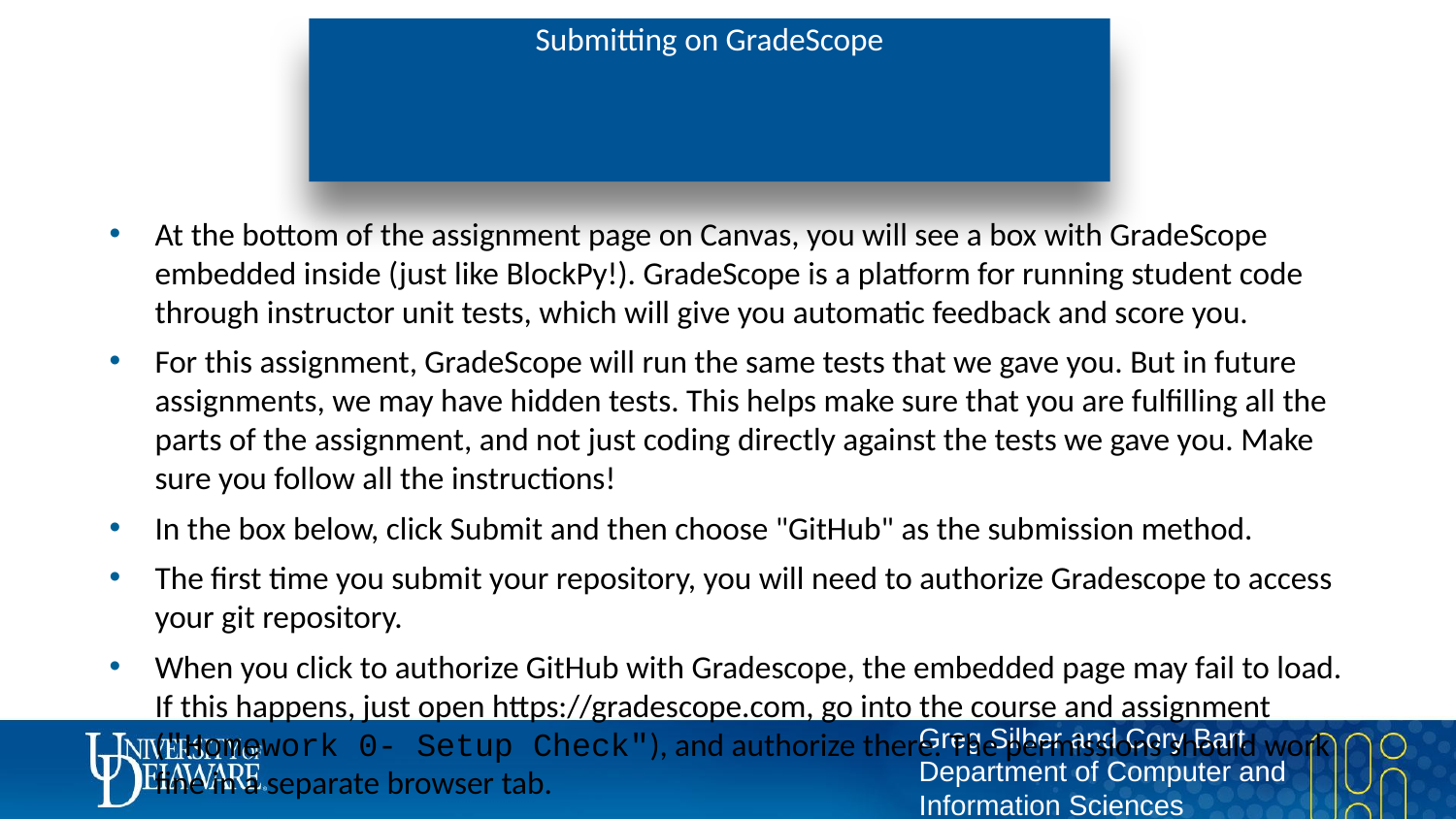

# Submitting on GradeScope

At the bottom of the assignment page on Canvas, you will see a box with GradeScope embedded inside (just like BlockPy!). GradeScope is a platform for running student code through instructor unit tests, which will give you automatic feedback and score you.
For this assignment, GradeScope will run the same tests that we gave you. But in future assignments, we may have hidden tests. This helps make sure that you are fulfilling all the parts of the assignment, and not just coding directly against the tests we gave you. Make sure you follow all the instructions!
In the box below, click Submit and then choose "GitHub" as the submission method.
The first time you submit your repository, you will need to authorize Gradescope to access your git repository.
When you click to authorize GitHub with Gradescope, the embedded page may fail to load. If this happens, just open https://gradescope.com, go into the course and assignment ("Homework 0- Setup Check"), and authorize there. The permissions should work fine in a separate browser tab.
Type the name of your repository and choose it from the dropdown. It should start with hw1.
From the branch dropdown, choose the main branch.
You can submit multiple times before the deadline. Your last submission will determine your grade. For many assignments, we will give you additional feedback beyond what the autograder will give you, so do not assume that your grade will remain as it is. However, if the autograder reports any issues, you should definitely handle them now!